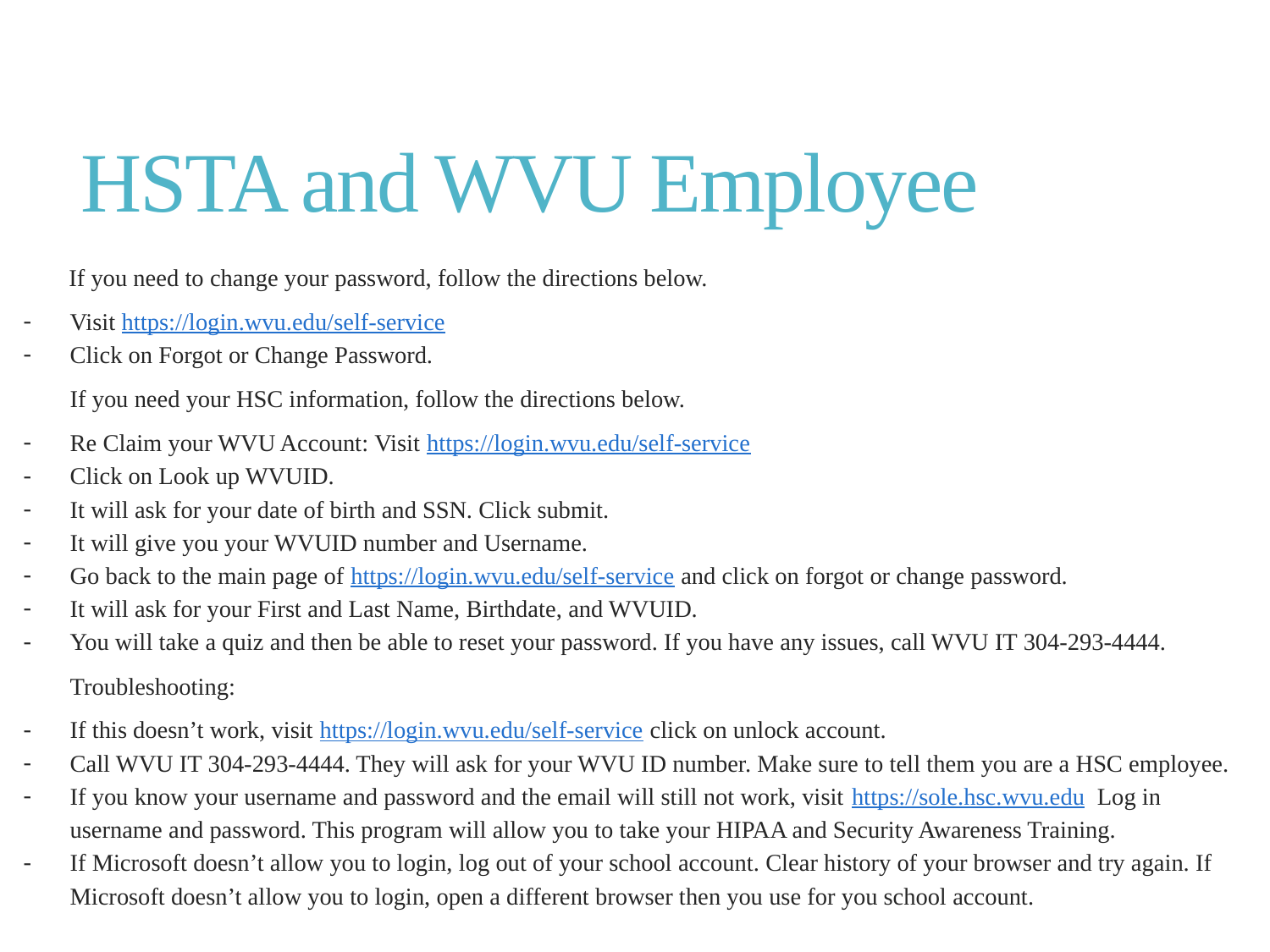

# HSTA and WVU Employee
If you need to change your password, follow the directions below.
Visit https://login.wvu.edu/self-service
Click on Forgot or Change Password.
If you need your HSC information, follow the directions below.
Re Claim your WVU Account: Visit https://login.wvu.edu/self-service
Click on Look up WVUID.
It will ask for your date of birth and SSN. Click submit.
It will give you your WVUID number and Username.
Go back to the main page of https://login.wvu.edu/self-service and click on forgot or change password.
It will ask for your First and Last Name, Birthdate, and WVUID.
You will take a quiz and then be able to reset your password. If you have any issues, call WVU IT 304-293-4444.
Troubleshooting:
If this doesn’t work, visit https://login.wvu.edu/self-service click on unlock account.
Call WVU IT 304-293-4444. They will ask for your WVU ID number. Make sure to tell them you are a HSC employee.
If you know your username and password and the email will still not work, visit https://sole.hsc.wvu.edu  Log in username and password. This program will allow you to take your HIPAA and Security Awareness Training.
If Microsoft doesn’t allow you to login, log out of your school account. Clear history of your browser and try again. If Microsoft doesn’t allow you to login, open a different browser then you use for you school account.